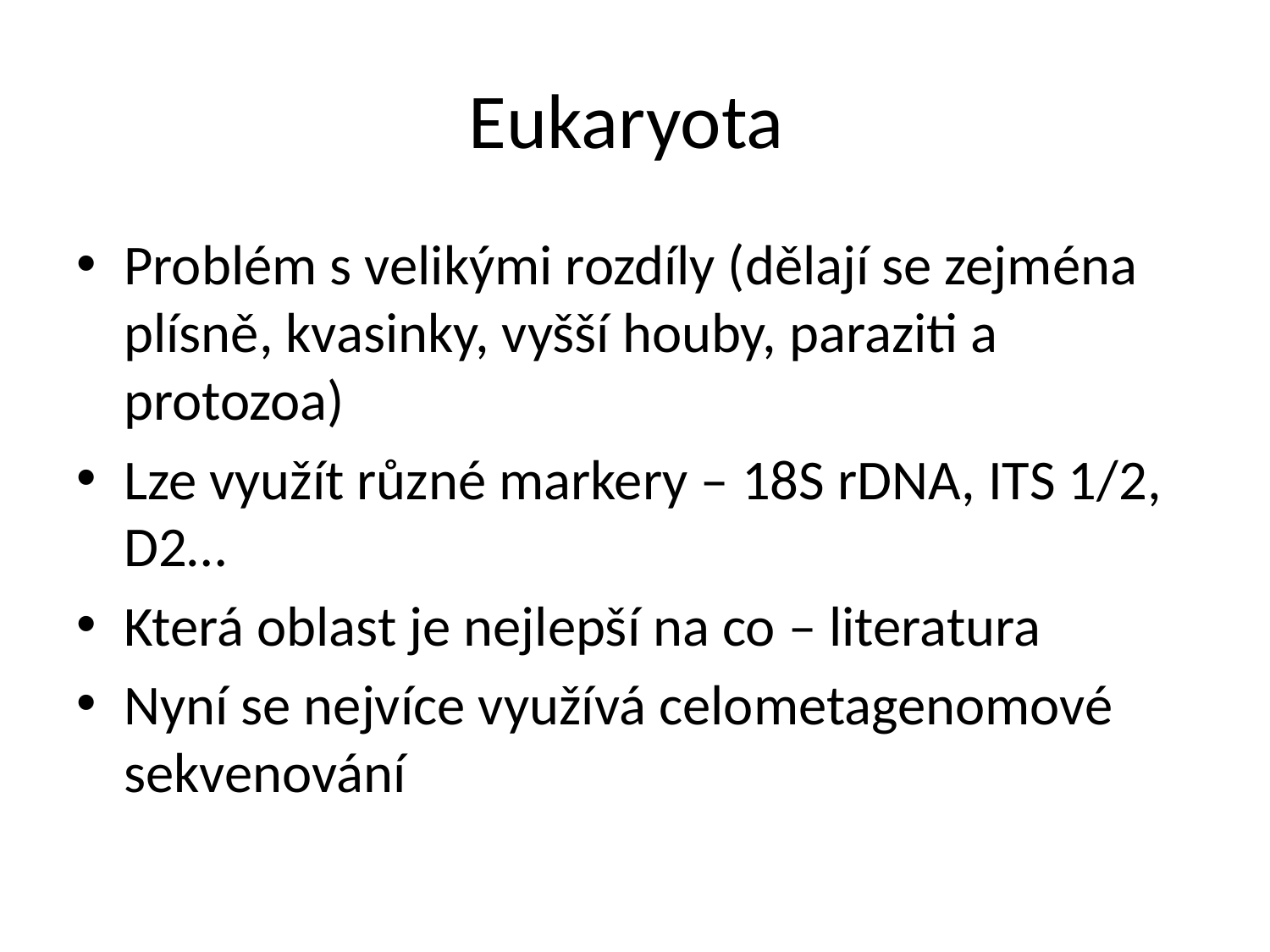

# Eukaryota
Problém s velikými rozdíly (dělají se zejména plísně, kvasinky, vyšší houby, paraziti a protozoa)
Lze využít různé markery – 18S rDNA, ITS 1/2, D2…
Která oblast je nejlepší na co – literatura
Nyní se nejvíce využívá celometagenomové sekvenování